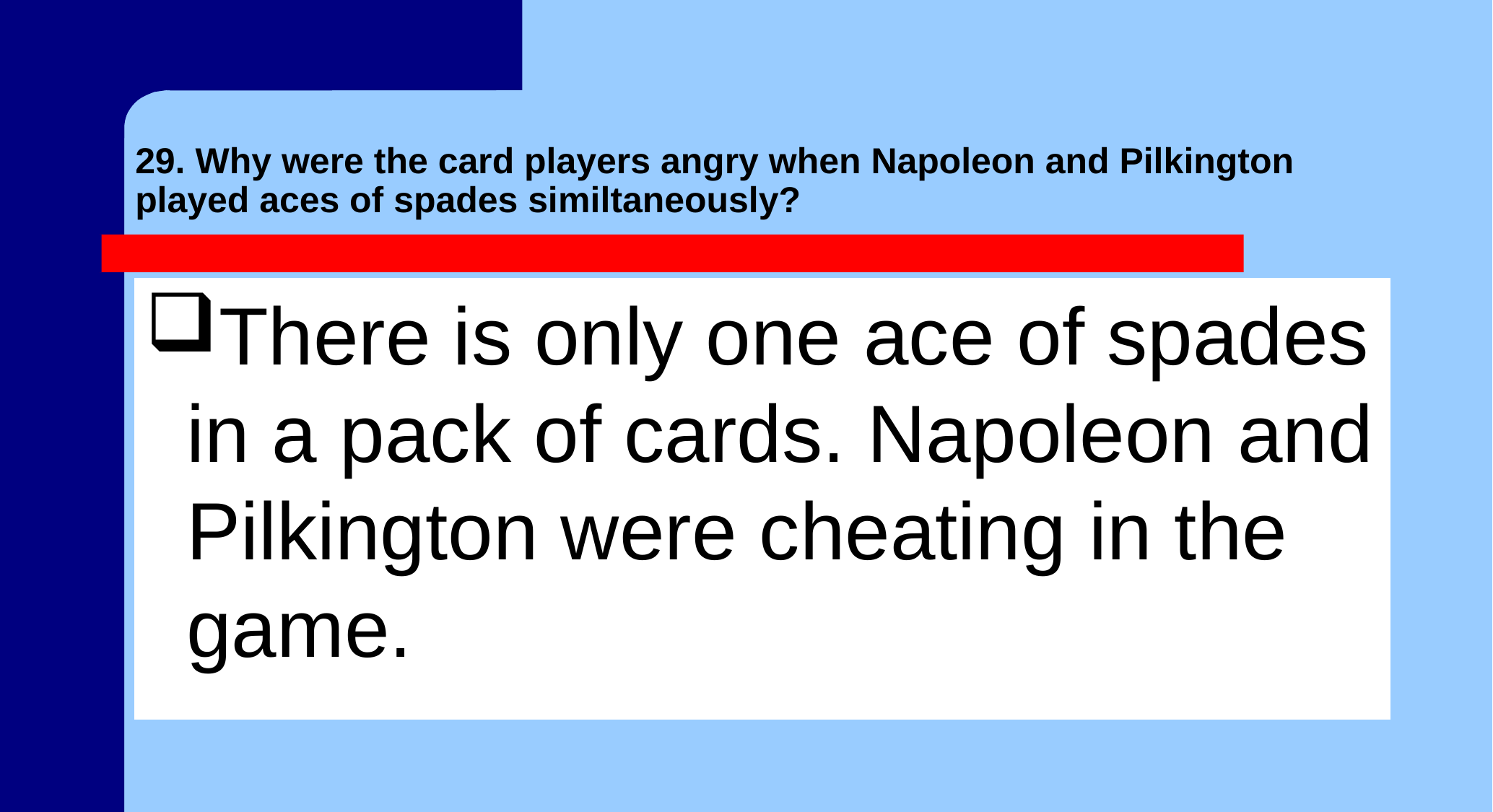

# 29. Why were the card players angry when Napoleon and Pilkington played aces of spades similtaneously?
There is only one ace of spades in a pack of cards. Napoleon and Pilkington were cheating in the game.